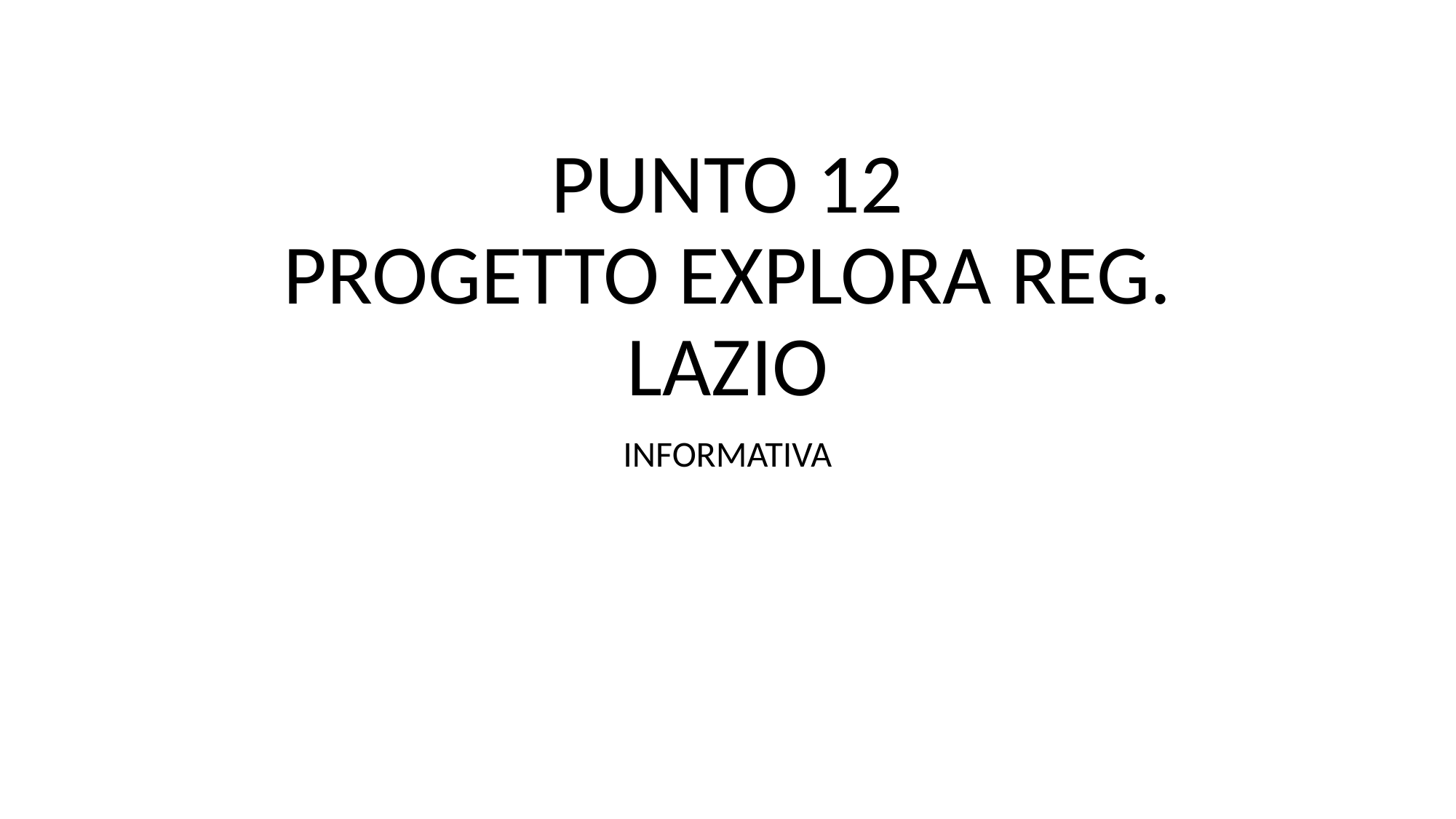

# PUNTO 12 PROGETTO EXPLORA REG. LAZIO
INFORMATIVA